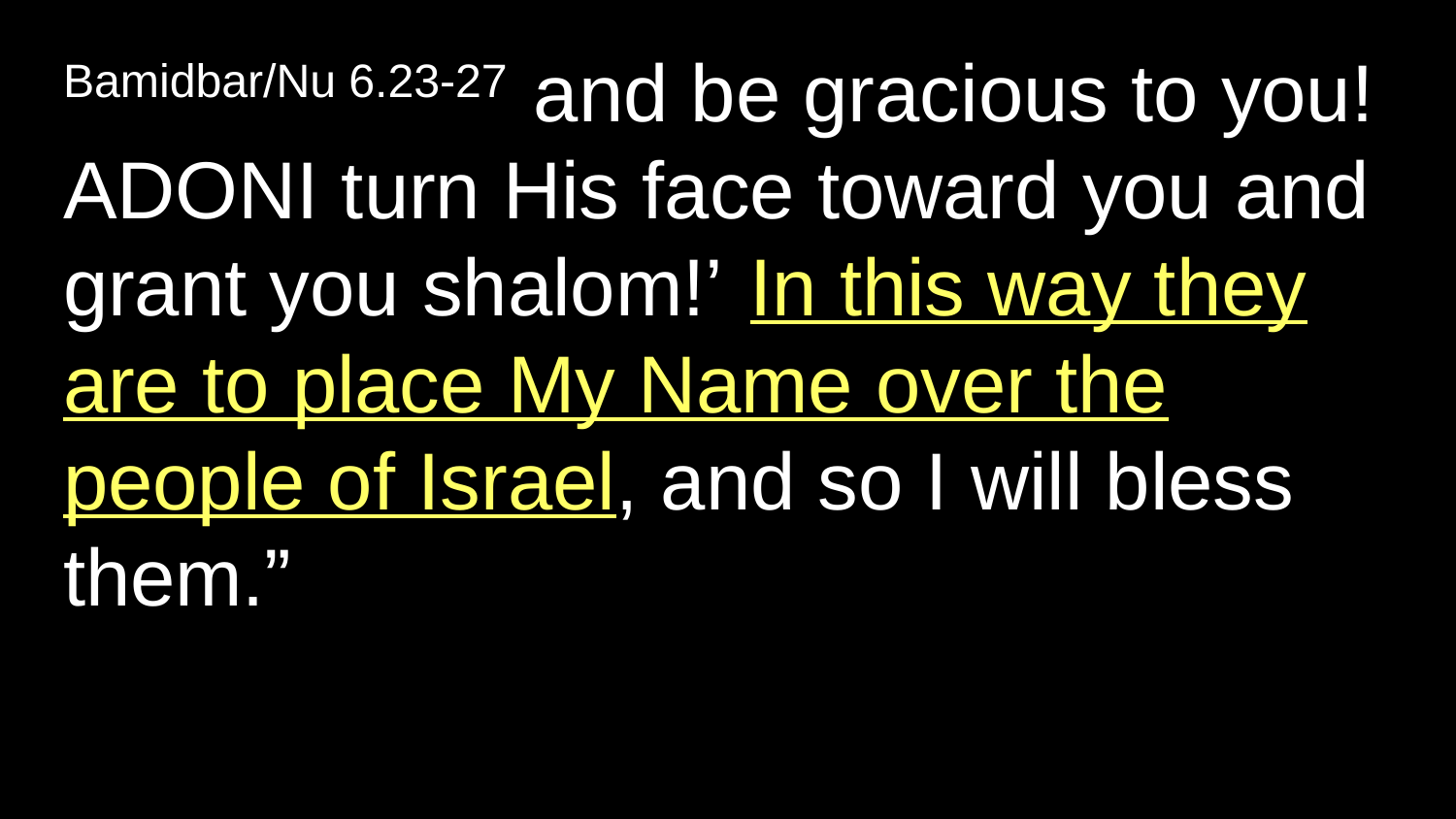

Bamidbar/Nu 6.23-27  and be gracious to you!  Adoni turn His face toward you and grant you shalom!’  In this way they are to place My Name over the people of Israel, and so I will bless them.”